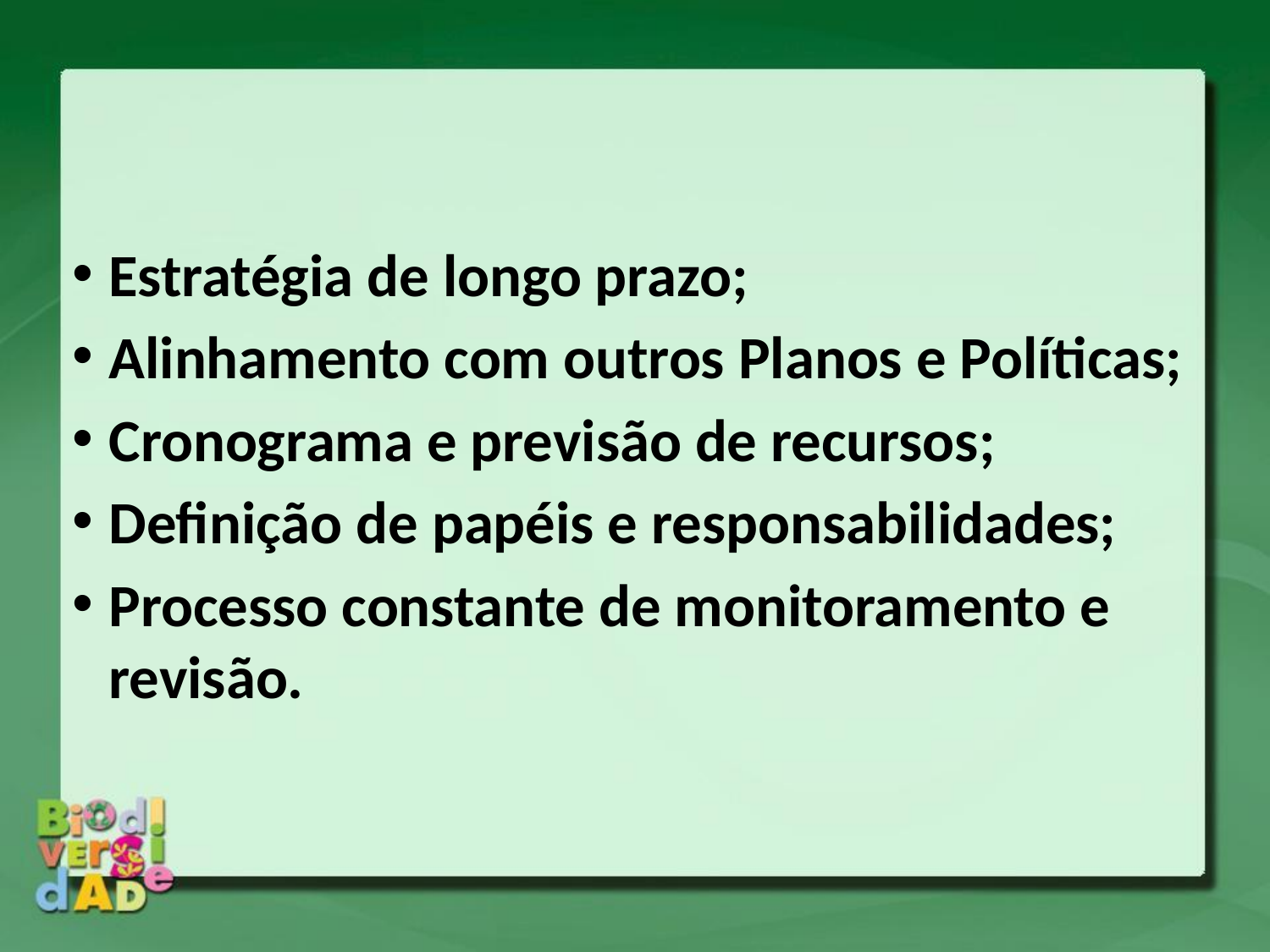

Estratégia de longo prazo;
Alinhamento com outros Planos e Políticas;
Cronograma e previsão de recursos;
Definição de papéis e responsabilidades;
Processo constante de monitoramento e revisão.